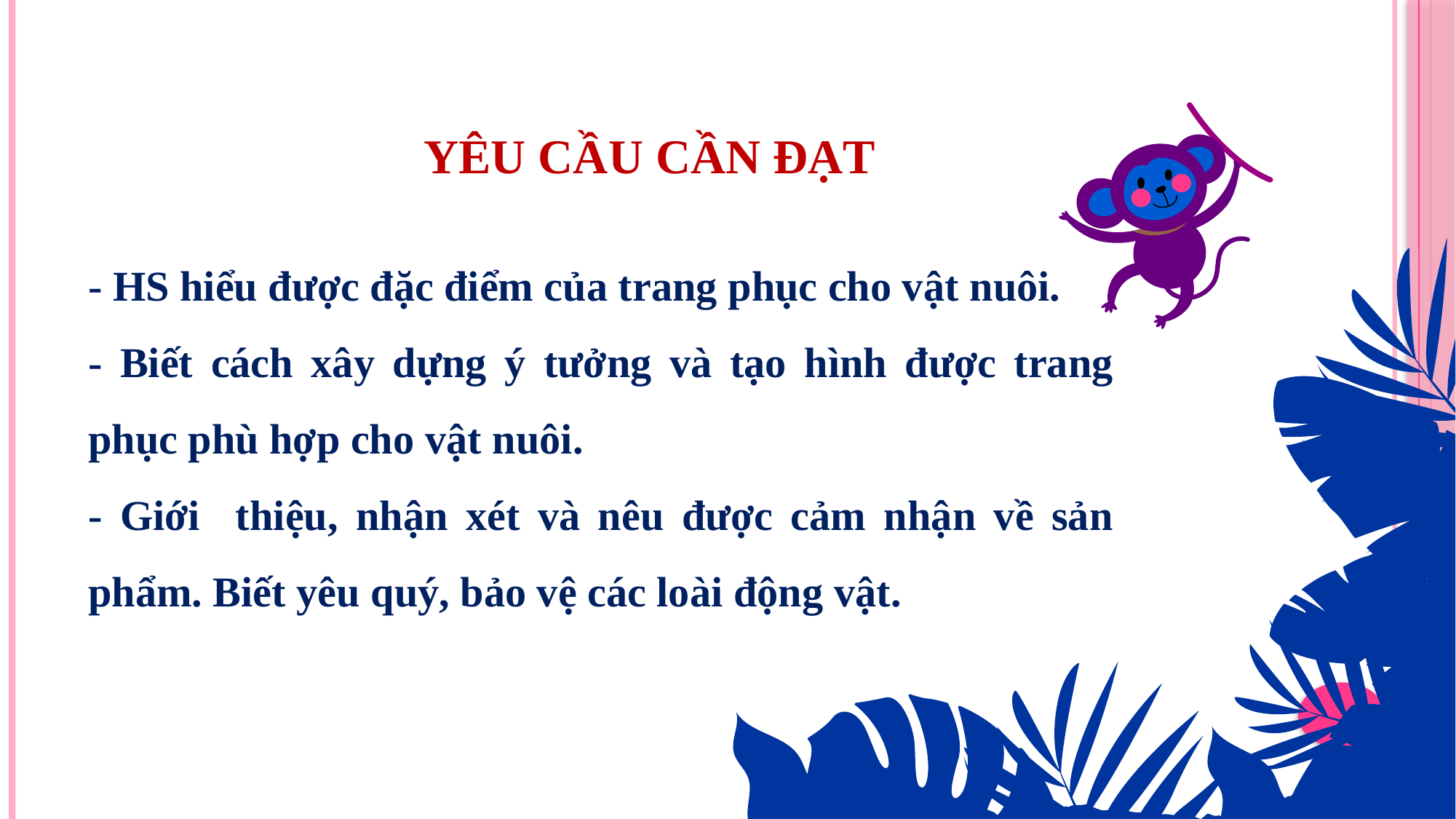

# YÊU CẦU CẦN ĐẠT
- HS hiểu được đặc điểm của trang phục cho vật nuôi.
- Biết cách xây dựng ý tưởng và tạo hình được trang phục phù hợp cho vật nuôi.
- Giới  thiệu, nhận xét và nêu được cảm nhận về sản phẩm. Biết yêu quý, bảo vệ các loài động vật.